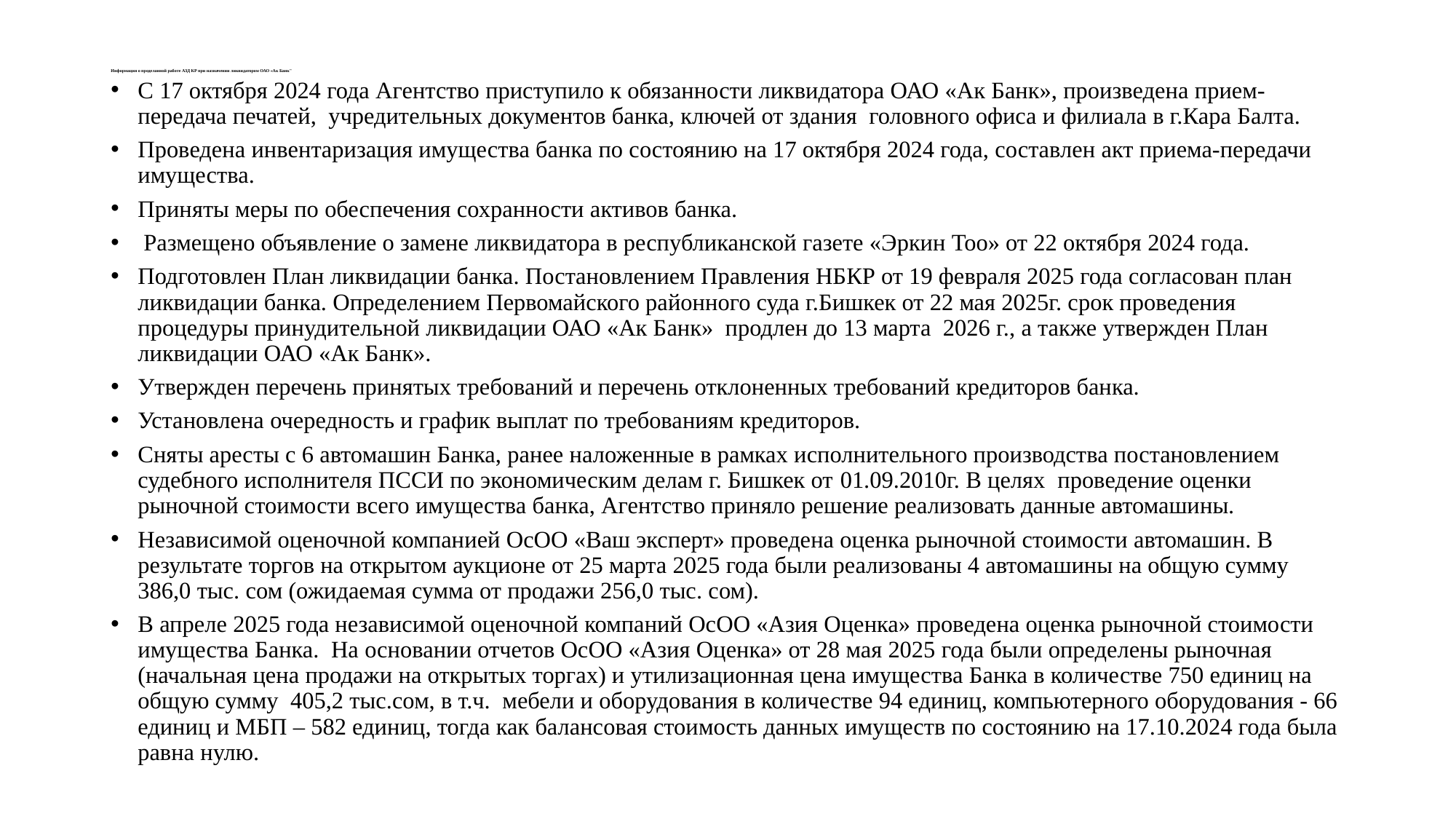

# Информация о проделанной работе АЗД КР при назначении ликвидатором ОАО «Ак Банк"
С 17 октября 2024 года Агентство приступило к обязанности ликвидатора ОАО «Ак Банк», произведена прием-передача печатей,  учредительных документов банка, ключей от здания  головного офиса и филиала в г.Кара Балта.
Проведена инвентаризация имущества банка по состоянию на 17 октября 2024 года, составлен акт приема-передачи имущества.
Приняты меры по обеспечения сохранности активов банка.
 Размещено объявление о замене ликвидатора в республиканской газете «Эркин Тоо» от 22 октября 2024 года.
Подготовлен План ликвидации банка. Постановлением Правления НБКР от 19 февраля 2025 года согласован план ликвидации банка. Определением Первомайского районного суда г.Бишкек от 22 мая 2025г. срок проведения процедуры принудительной ликвидации ОАО «Ак Банк»  продлен до 13 марта  2026 г., а также утвержден План ликвидации ОАО «Ак Банк».
Утвержден перечень принятых требований и перечень отклоненных требований кредиторов банка.
Установлена очередность и график выплат по требованиям кредиторов.
Сняты аресты с 6 автомашин Банка, ранее наложенные в рамках исполнительного производства постановлением судебного исполнителя ПССИ по экономическим делам г. Бишкек от 01.09.2010г. В целях  проведение оценки рыночной стоимости всего имущества банка, Агентство приняло решение реализовать данные автомашины.
Независимой оценочной компанией ОсОО «Ваш эксперт» проведена оценка рыночной стоимости автомашин. В результате торгов на открытом аукционе от 25 марта 2025 года были реализованы 4 автомашины на общую сумму 386,0 тыс. сом (ожидаемая сумма от продажи 256,0 тыс. сом).
В апреле 2025 года независимой оценочной компаний ОсОО «Азия Оценка» проведена оценка рыночной стоимости имущества Банка.  На основании отчетов ОсОО «Азия Оценка» от 28 мая 2025 года были определены рыночная (начальная цена продажи на открытых торгах) и утилизационная цена имущества Банка в количестве 750 единиц на общую сумму  405,2 тыс.сом, в т.ч.  мебели и оборудования в количестве 94 единиц, компьютерного оборудования - 66 единиц и МБП – 582 единиц, тогда как балансовая стоимость данных имуществ по состоянию на 17.10.2024 года была равна нулю.